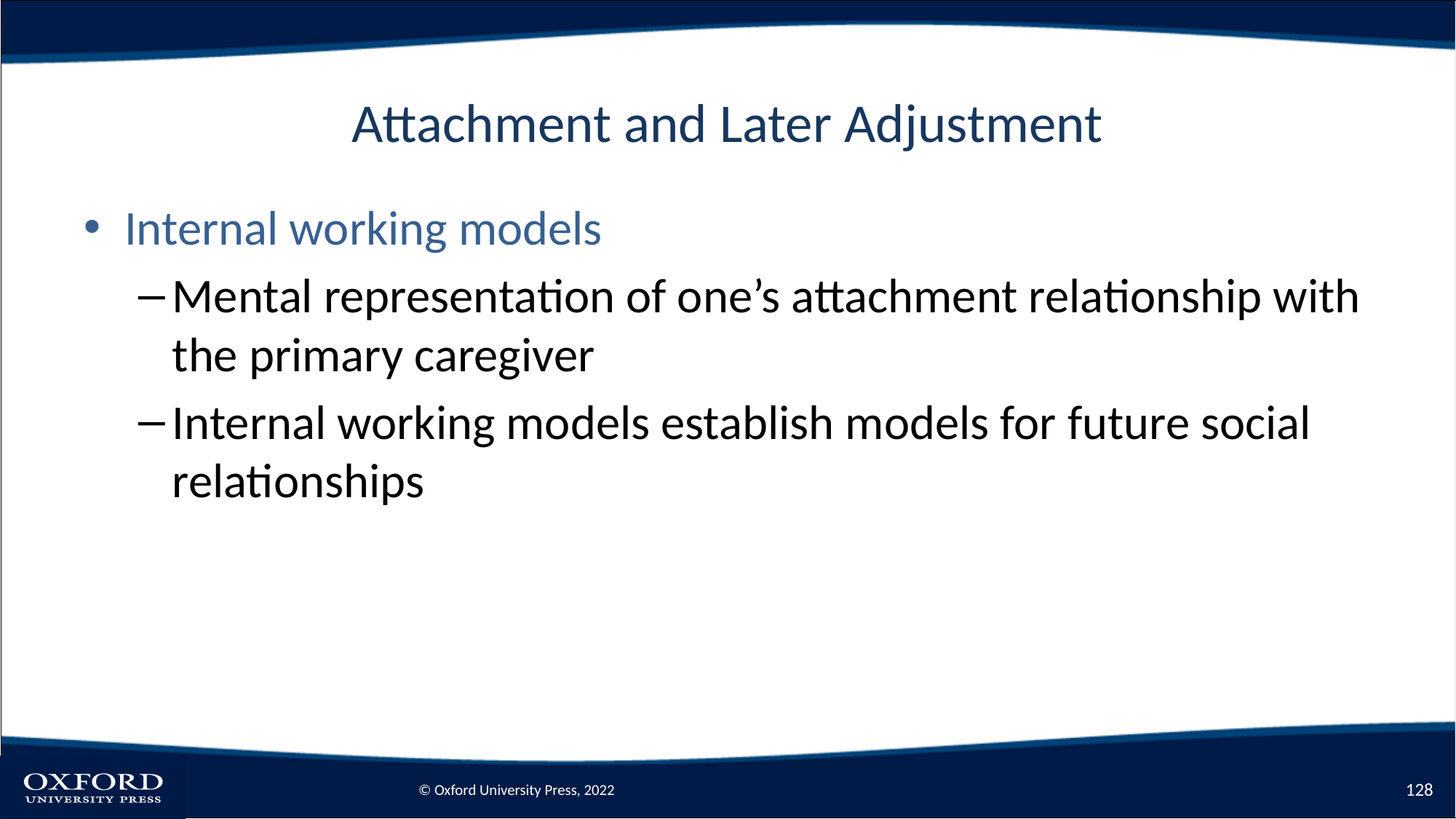

# Attachment and Later Adjustment
Internal working models
Mental representation of one’s attachment relationship with the primary caregiver
Internal working models establish models for future social relationships